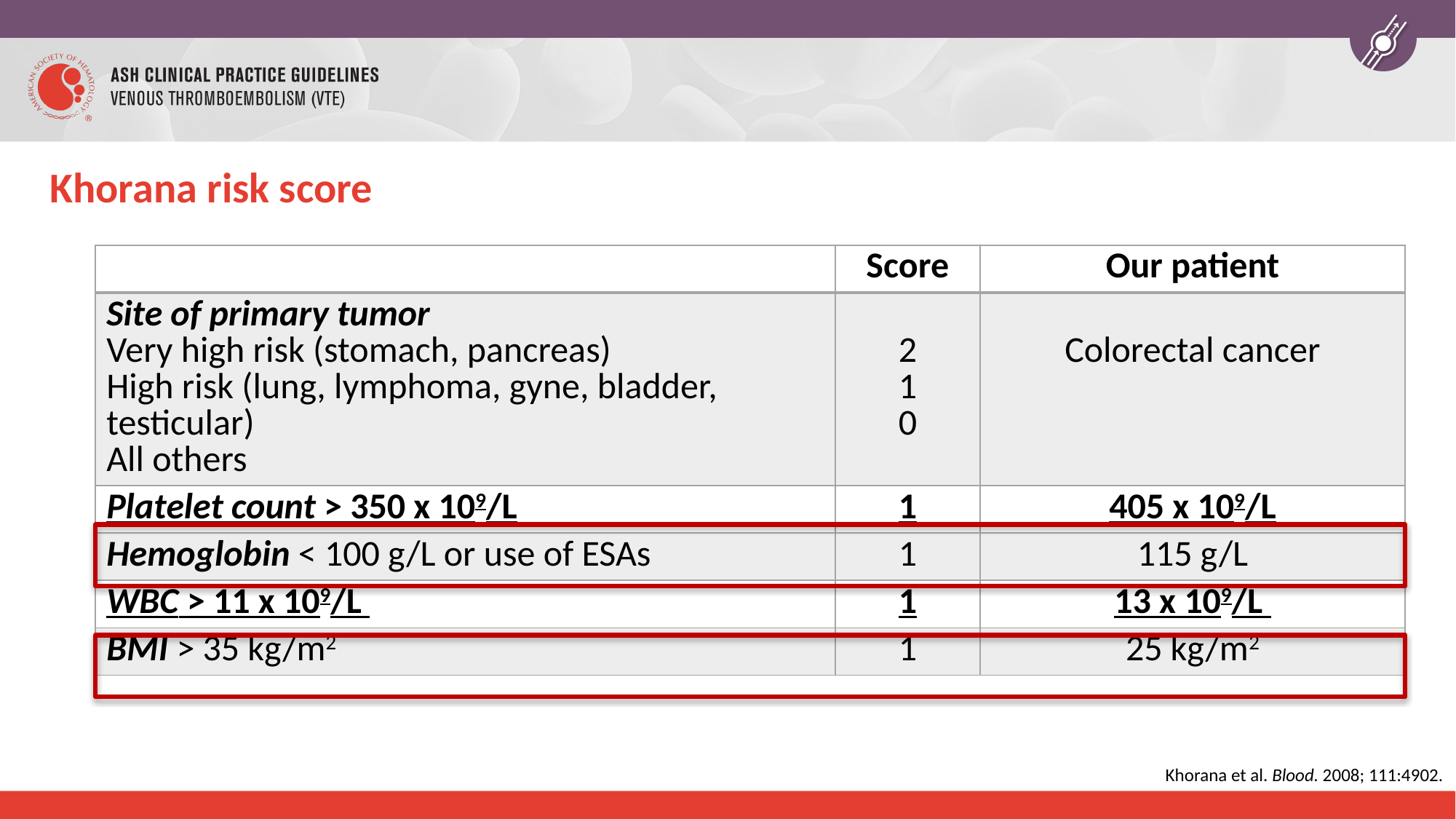

# Khorana risk score
|  | Score | Our patient |
| --- | --- | --- |
| Site of primary tumor Very high risk (stomach, pancreas) High risk (lung, lymphoma, gyne, bladder, testicular) All others | 2 1 0 | Colorectal cancer |
| Platelet count > 350 x 109/L | 1 | 405 x 109/L |
| Hemoglobin < 100 g/L or use of ESAs | 1 | 115 g/L |
| WBC > 11 x 109/L | 1 | 13 x 109/L |
| BMI > 35 kg/m2 | 1 | 25 kg/m2 |

Khorana et al. Blood. 2008; 111:4902.